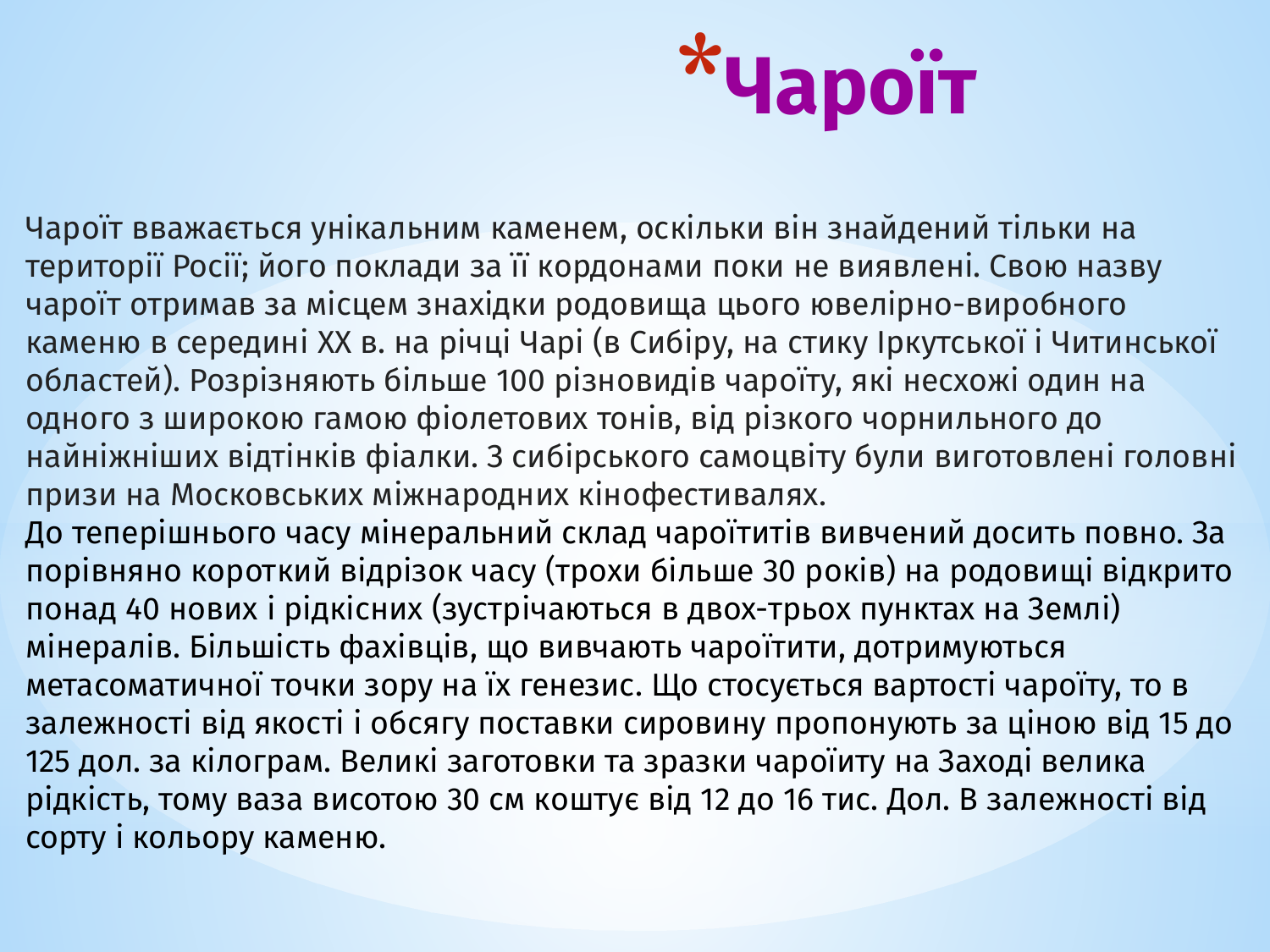

# Чароїт
Чароїт вважається унікальним каменем, оскільки він знайдений тільки на території Росії; його поклади за її кордонами поки не виявлені. Свою назву чароїт отримав за місцем знахідки родовища цього ювелірно-виробного каменю в середині XX в. на річці Чарі (в Сибіру, ​​на стику Іркутської і Читинської областей). Розрізняють більше 100 різновидів чароїту, які несхожі один на одного з широкою гамою фіолетових тонів, від різкого чорнильного до найніжніших відтінків фіалки. З сибірського самоцвіту були виготовлені головні призи на Московських міжнародних кінофестивалях.
До теперішнього часу мінеральний склад чароїтитів вивчений досить повно. За порівняно короткий відрізок часу (трохи більше 30 років) на родовищі відкрито понад 40 нових і рідкісних (зустрічаються в двох-трьох пунктах на Землі) мінералів. Більшість фахівців, що вивчають чароїтити, дотримуються метасоматичної точки зору на їх генезис. Що стосується вартості чароїту, то в залежності від якості і обсягу поставки сировину пропонують за ціною від 15 до 125 дол. за кілограм. Великі заготовки та зразки чароїиту на Заході велика рідкість, тому ваза висотою 30 см коштує від 12 до 16 тис. Дол. В залежності від сорту і кольору каменю.